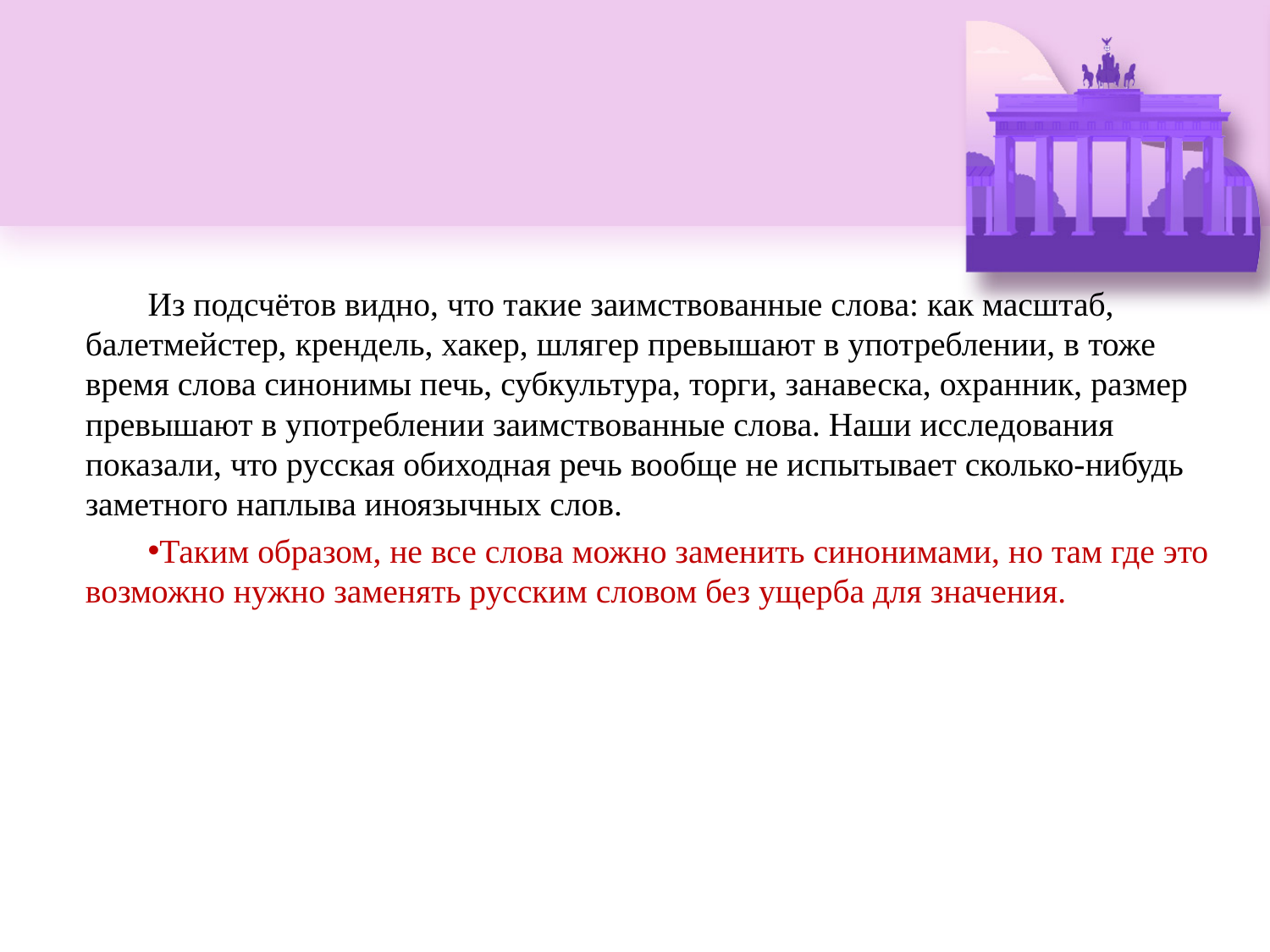

Из подсчётов видно, что такие заимствованные слова: как масштаб, балетмейстер, крендель, хакер, шлягер превышают в употреблении, в тоже время слова синонимы печь, субкультура, торги, занавеска, охранник, размер превышают в употреблении заимствованные слова. Наши исследования показали, что русская обиходная речь вообще не испытывает сколько-нибудь заметного наплыва иноязычных слов.
Таким образом, не все слова можно заменить синонимами, но там где это возможно нужно заменять русским словом без ущерба для значения.